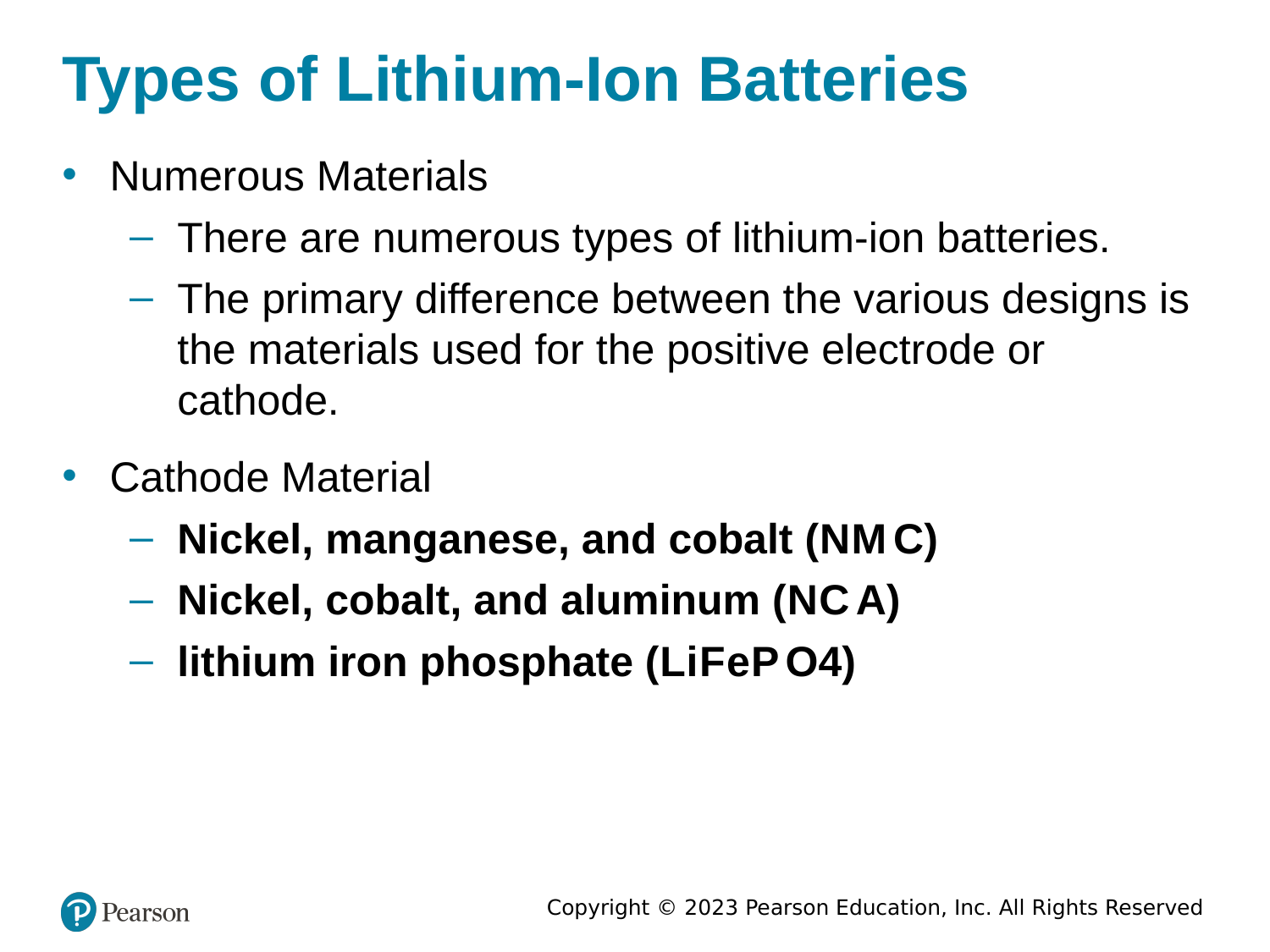

Types of Lithium-Ion Batteries
Numerous Materials
There are numerous types of lithium-ion batteries.
The primary difference between the various designs is the materials used for the positive electrode or cathode.
Cathode Material
Nickel, manganese, and cobalt (N M C)
Nickel, cobalt, and aluminum (N C A)
lithium iron phosphate (L i F e P O4)